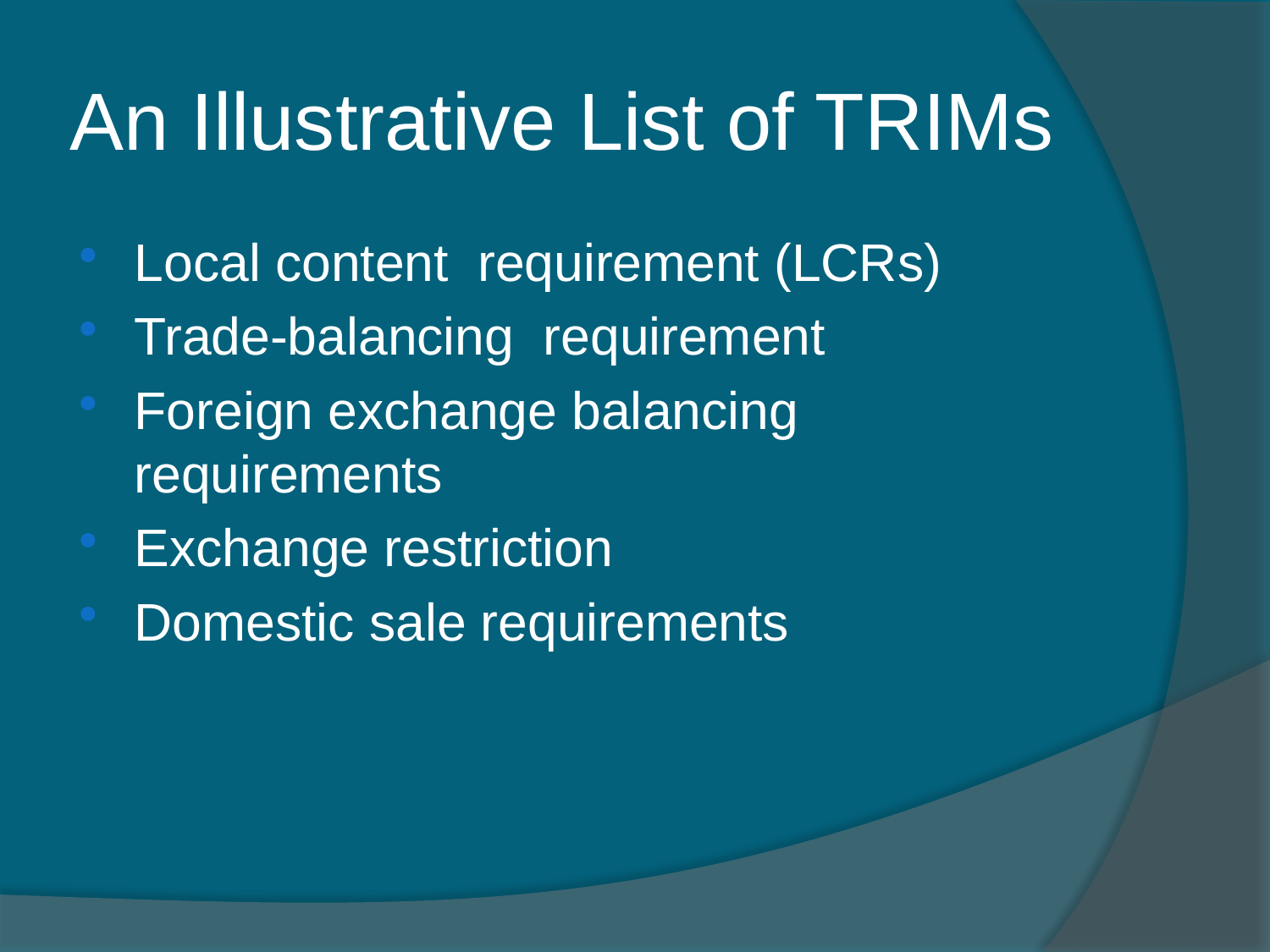

# An Illustrative List of TRIMs
Local content  requirement (LCRs)
Trade-balancing  requirement
Foreign exchange balancing requirements
Exchange restriction
Domestic sale requirements